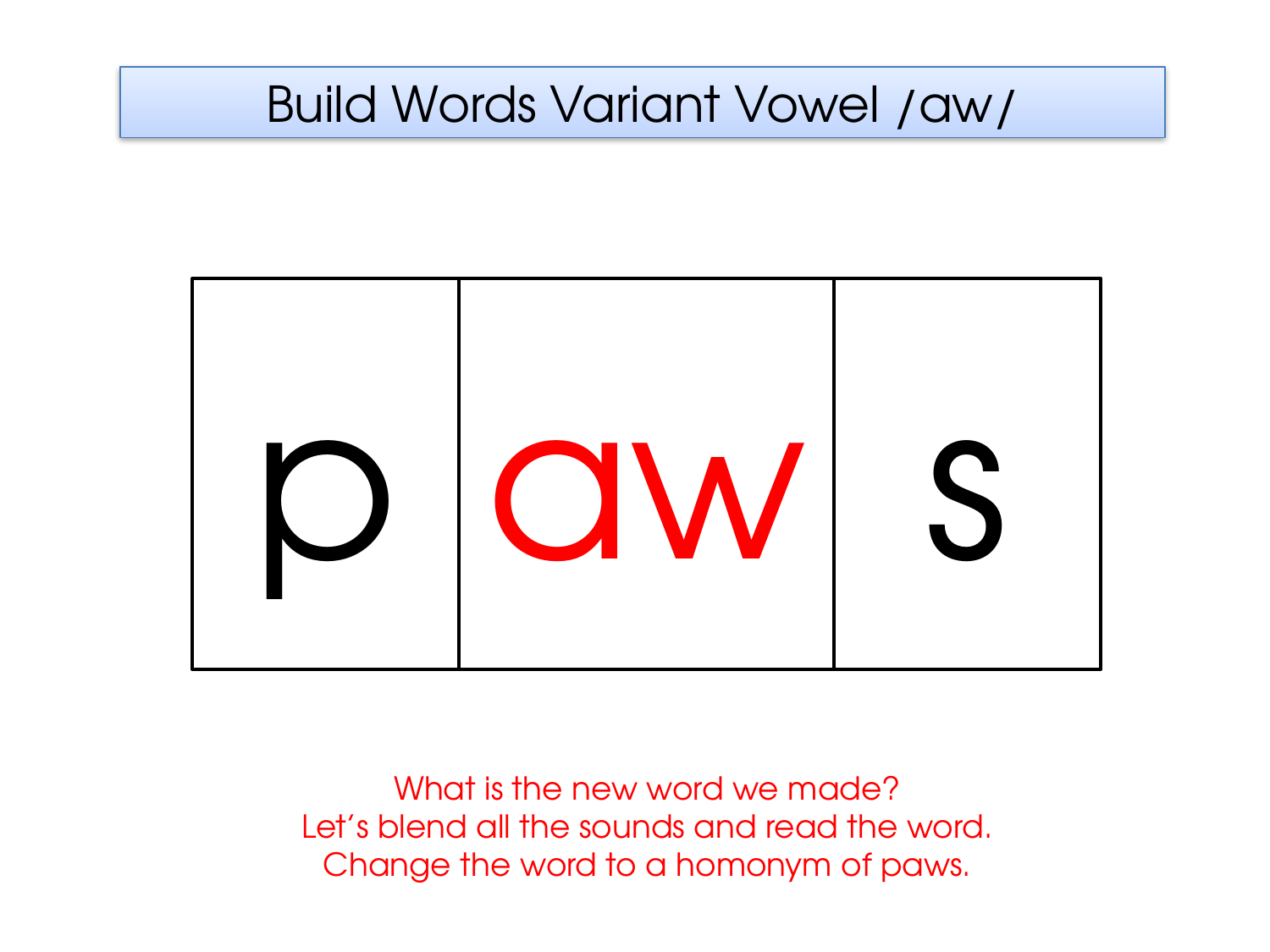

Build Words Variant Vowel /aw/
p
aw
s
What is the new word we made?
Let’s blend all the sounds and read the word.
Change the word to a homonym of paws.